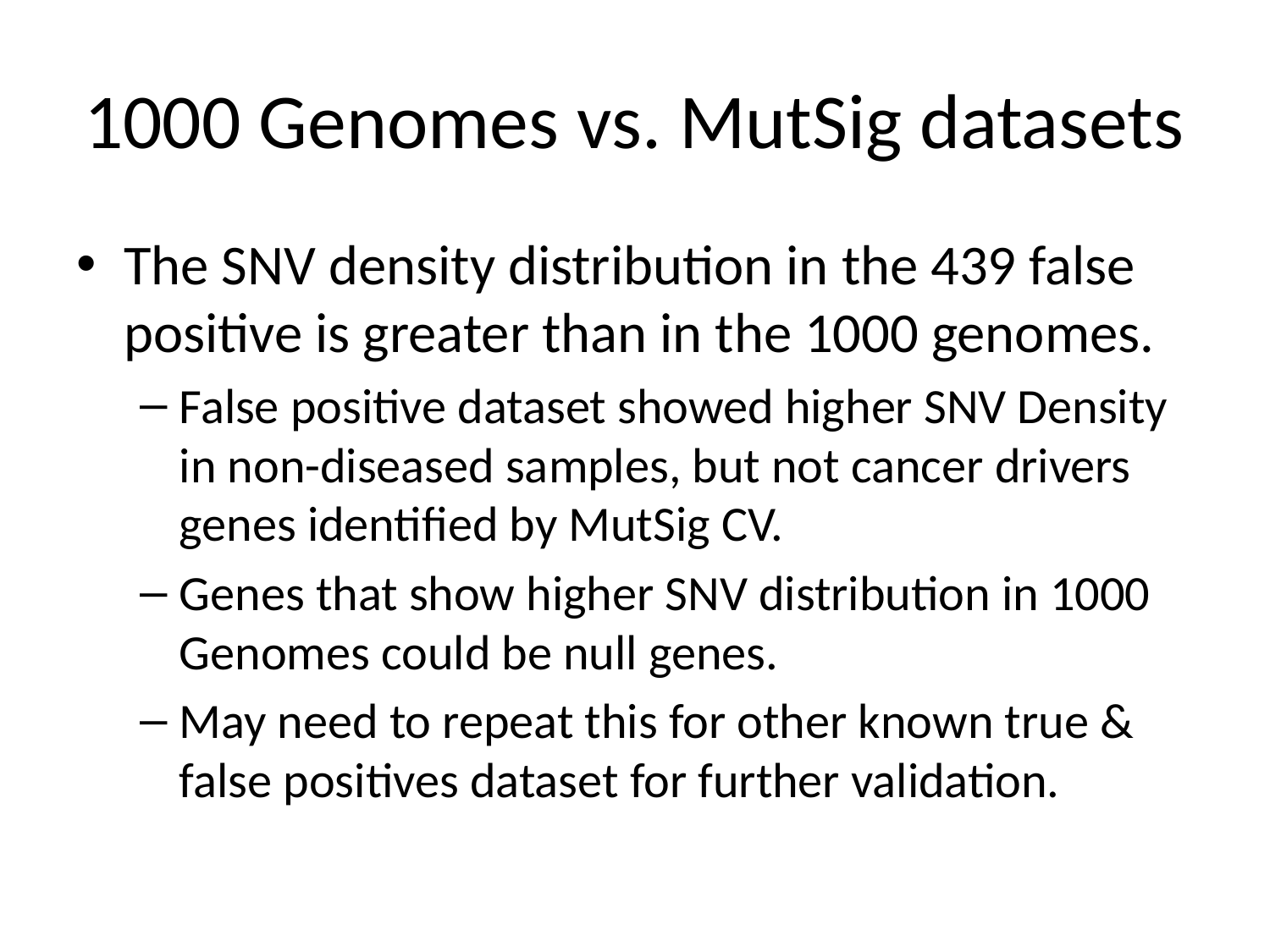

# 1000 Genomes vs. MutSig datasets
The SNV density distribution in the 439 false positive is greater than in the 1000 genomes.
False positive dataset showed higher SNV Density in non-diseased samples, but not cancer drivers genes identified by MutSig CV.
Genes that show higher SNV distribution in 1000 Genomes could be null genes.
May need to repeat this for other known true & false positives dataset for further validation.